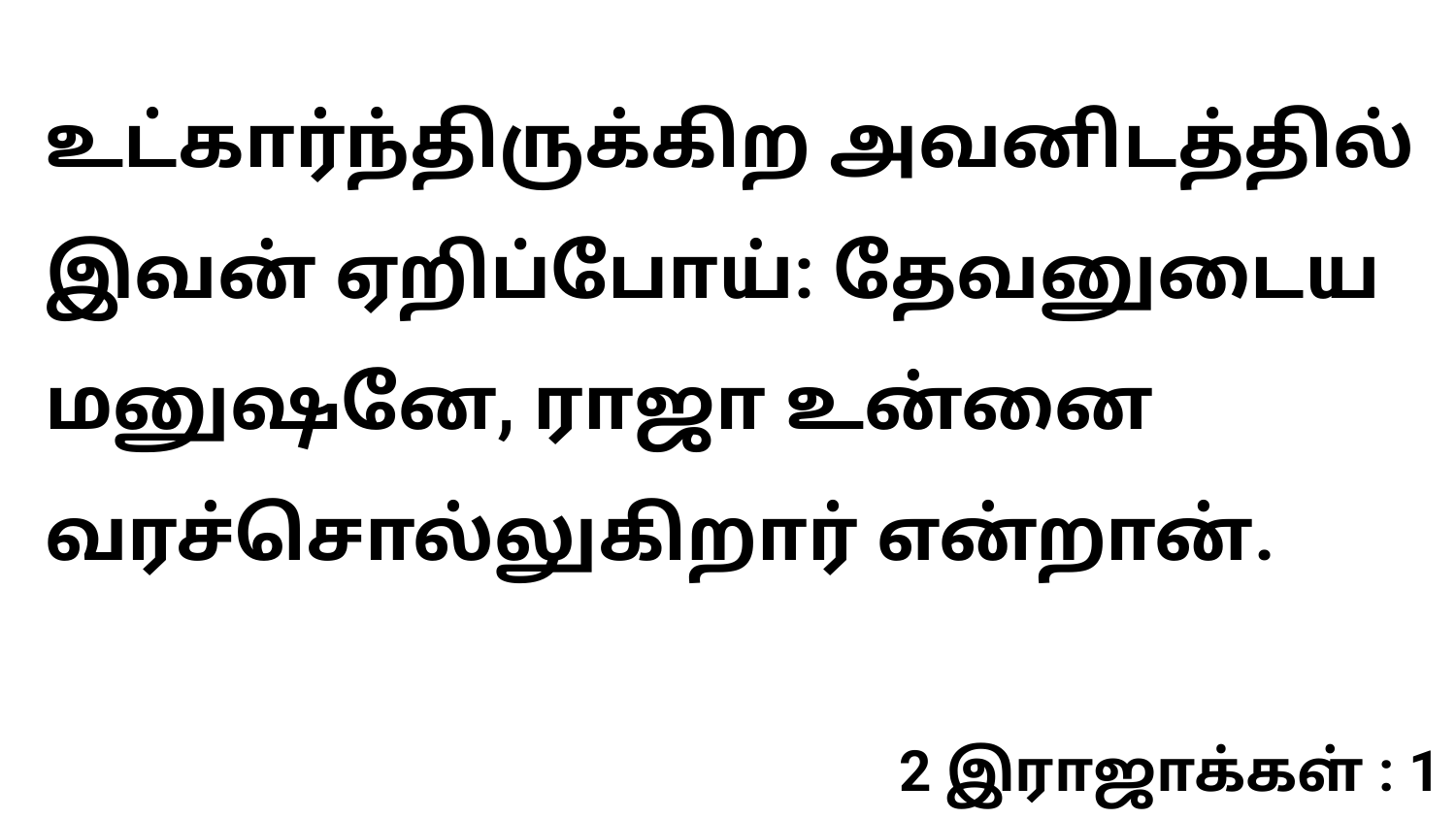

உட்கார்ந்திருக்கிற அவனிடத்தில் இவன் ஏறிப்போய்: தேவனுடைய மனுஷனே, ராஜா உன்னை வரச்சொல்லுகிறார் என்றான்.
2 இராஜாக்கள் : 1